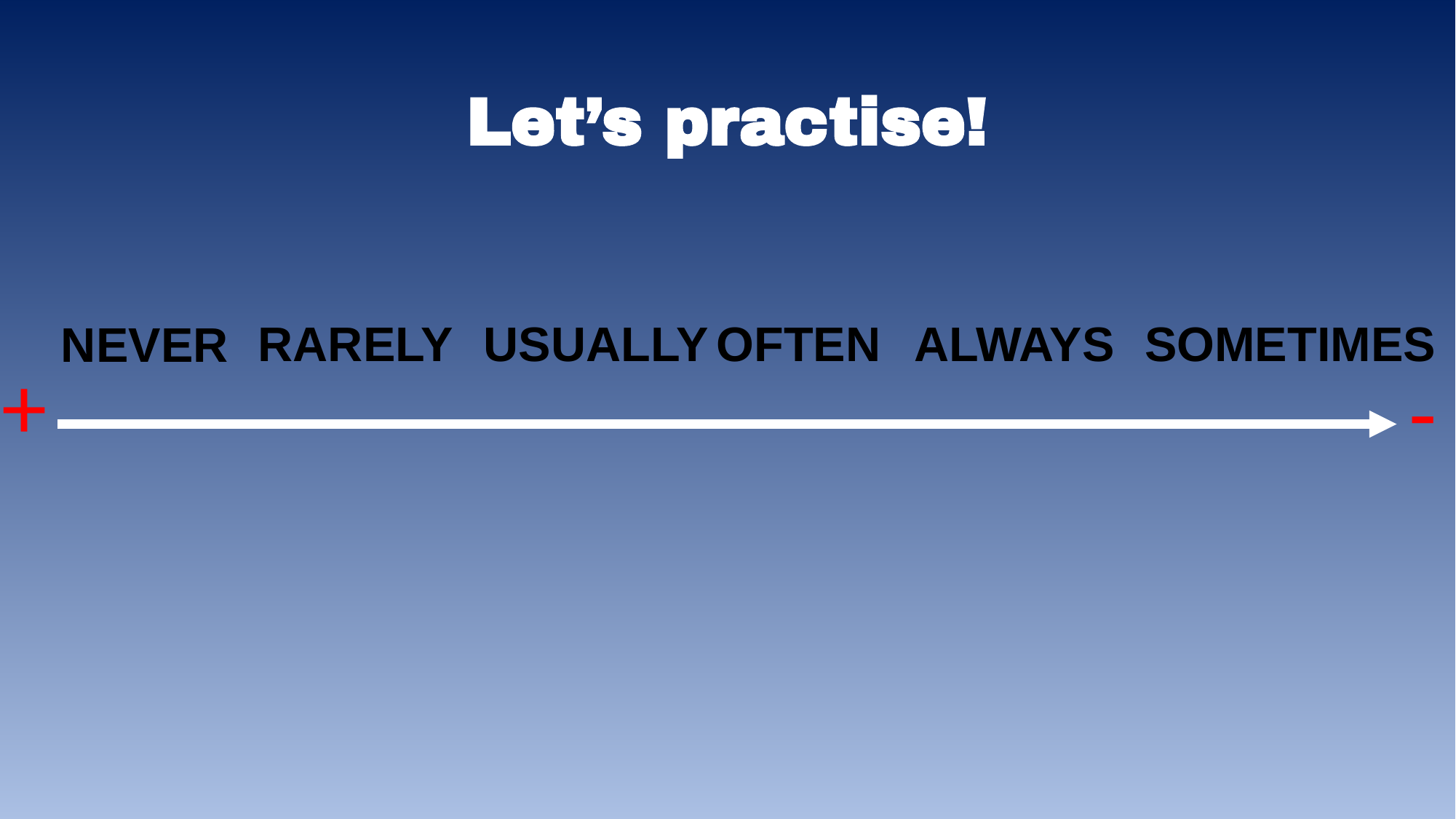

# Let’s practise!
ALWAYS
SOMETIMES
OFTEN
RARELY
USUALLY
NEVER
+
-